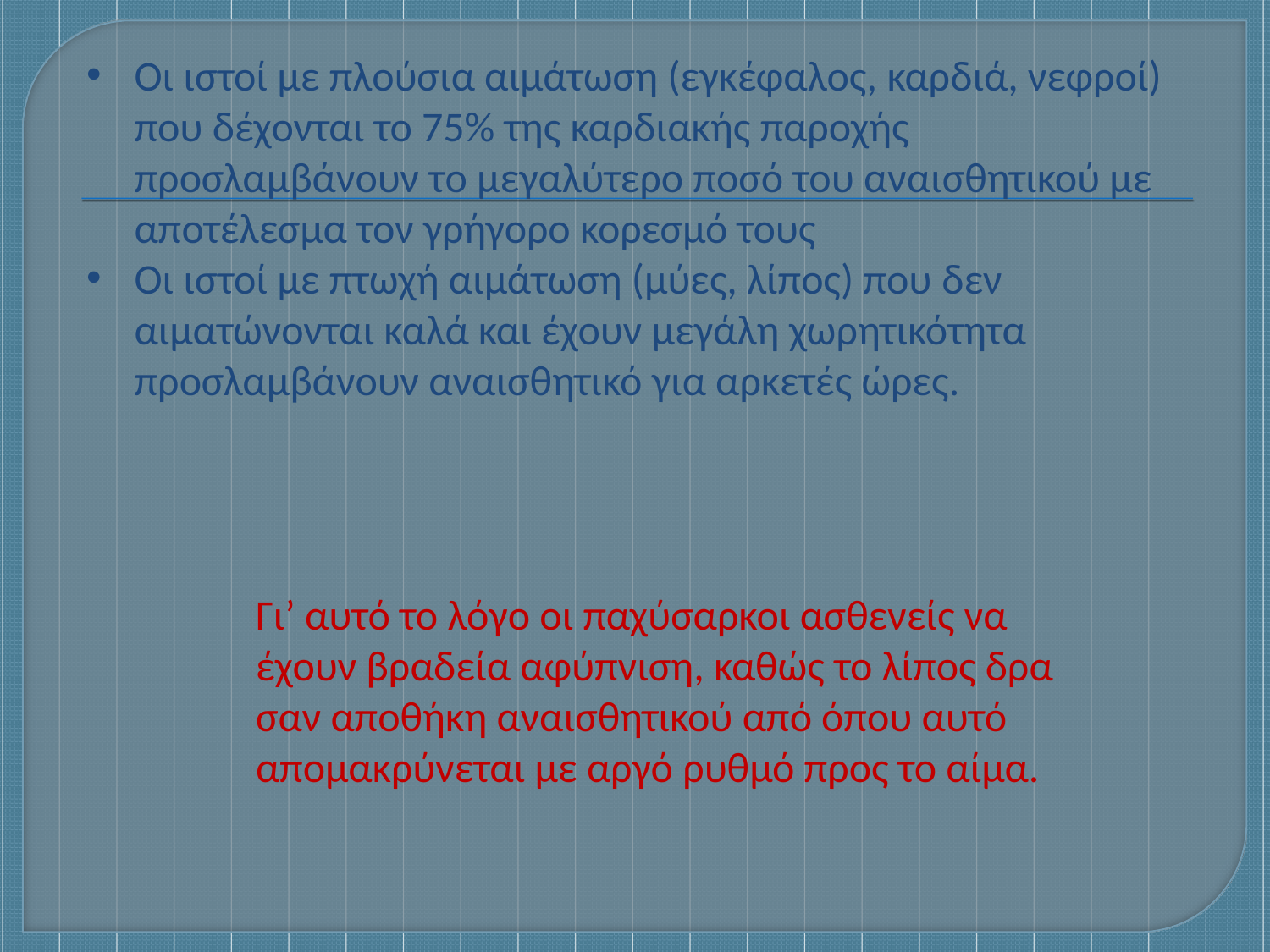

Οι ιστοί με πλούσια αιμάτωση (εγκέφαλος, καρδιά, νεφροί) που δέχονται το 75% της καρδιακής παροχής προσλαμβάνουν το μεγαλύτερο ποσό του αναισθητικού με αποτέλεσμα τον γρήγορο κορεσμό τους
Οι ιστοί με πτωχή αιμάτωση (μύες, λίπος) που δεν αιματώνονται καλά και έχουν μεγάλη χωρητικότητα προσλαμβάνουν αναισθητικό για αρκετές ώρες.
Γι’ αυτό το λόγο οι παχύσαρκοι ασθενείς να
έχουν βραδεία αφύπνιση, καθώς το λίπος δρα
σαν αποθήκη αναισθητικού από όπου αυτό
απομακρύνεται με αργό ρυθμό προς το αίμα.